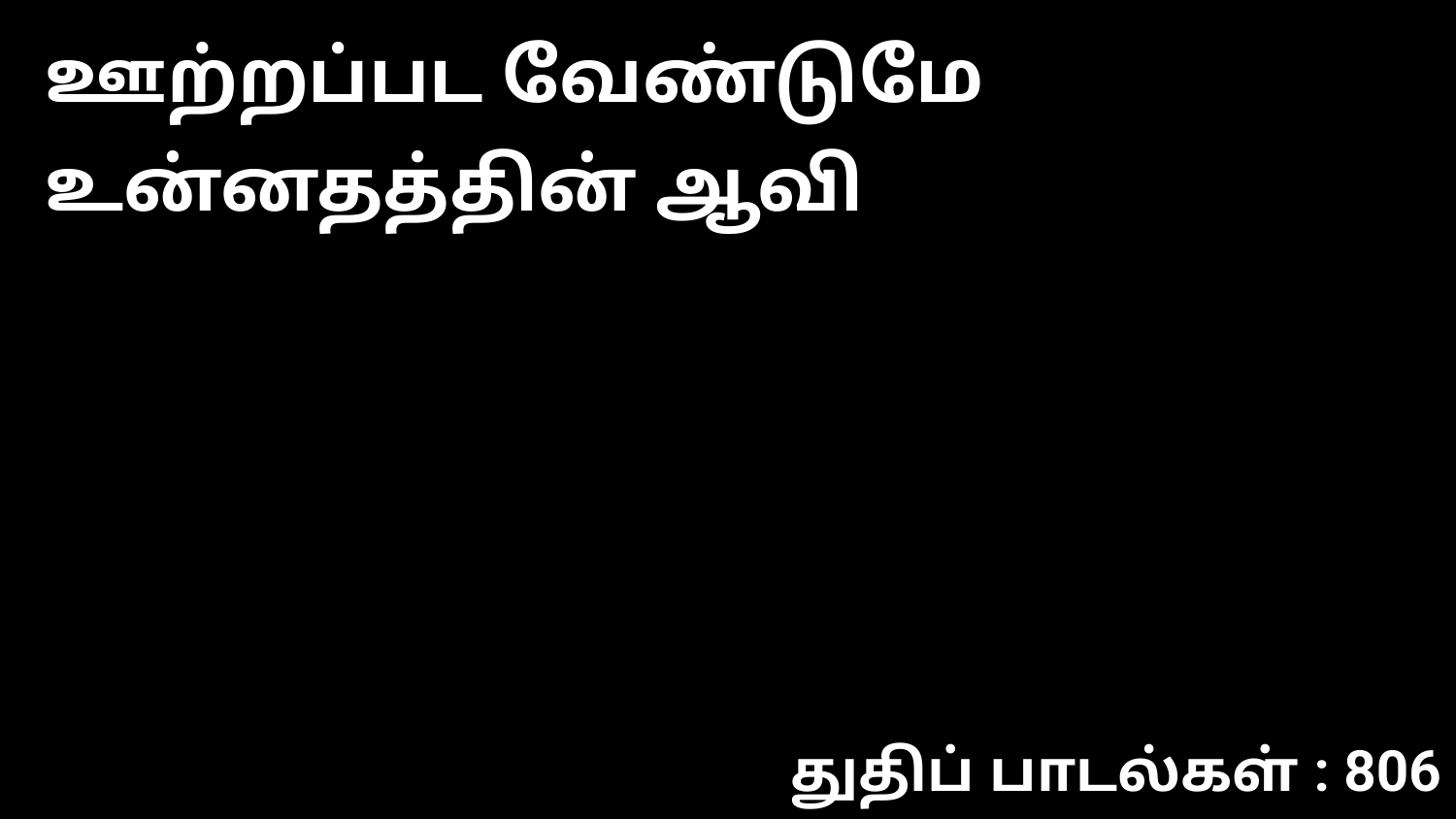

ஊற்றப்பட வேண்டுமே உன்னதத்தின் ஆவி
துதிப் பாடல்கள் : 806